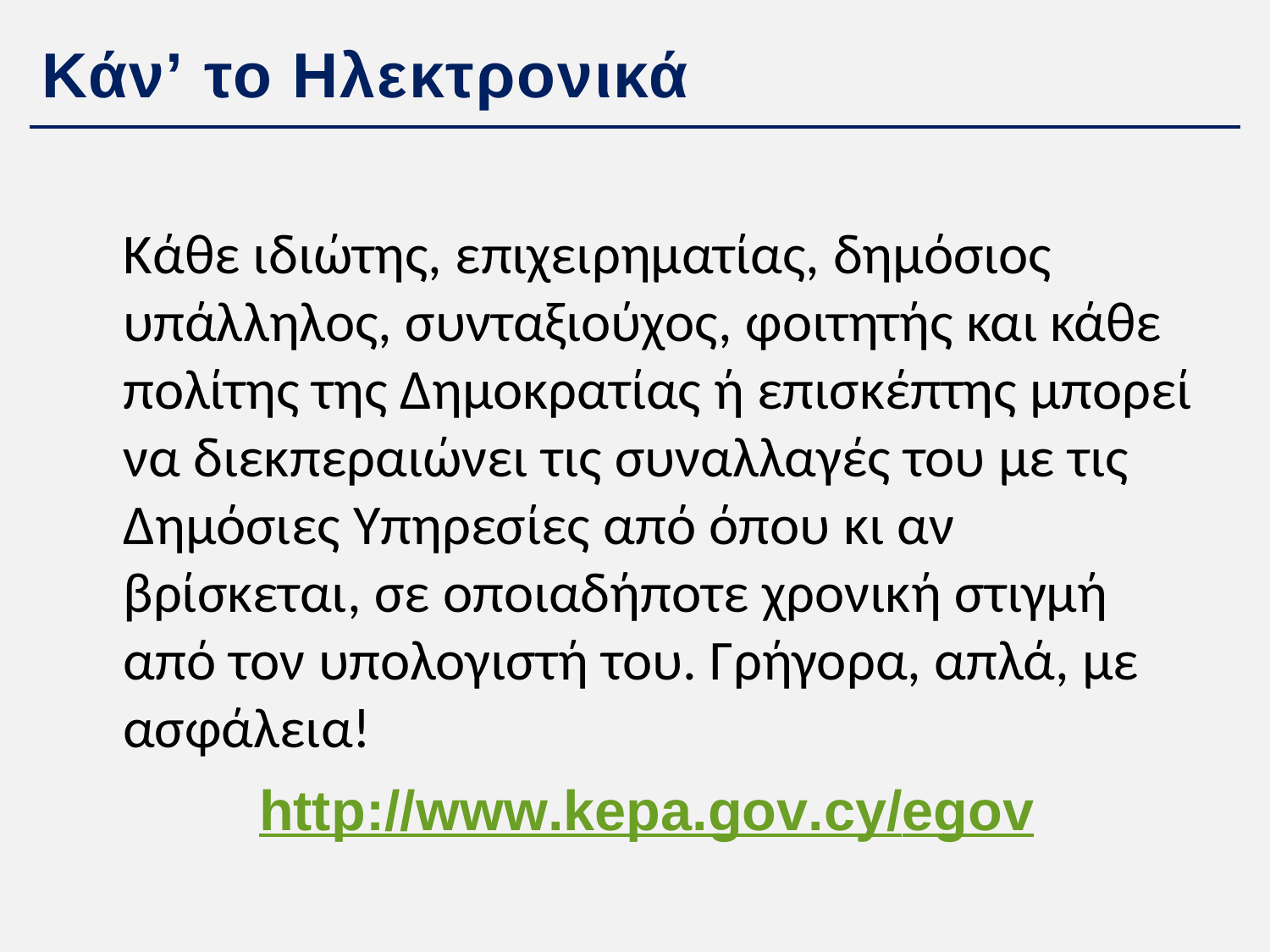

# Κάν’ το Ηλεκτρονικά
Κάθε ιδιώτης, επιχειρηματίας, δημόσιος υπάλληλος, συνταξιούχος, φοιτητής και κάθε πολίτης της Δημοκρατίας ή επισκέπτης μπορεί να διεκπεραιώνει τις συναλλαγές του με τις Δημόσιες Υπηρεσίες από όπου κι αν βρίσκεται, σε οποιαδήποτε χρονική στιγμή από τον υπολογιστή του. Γρήγορα, απλά, με ασφάλεια!
http://www.kepa.gov.cy/egov